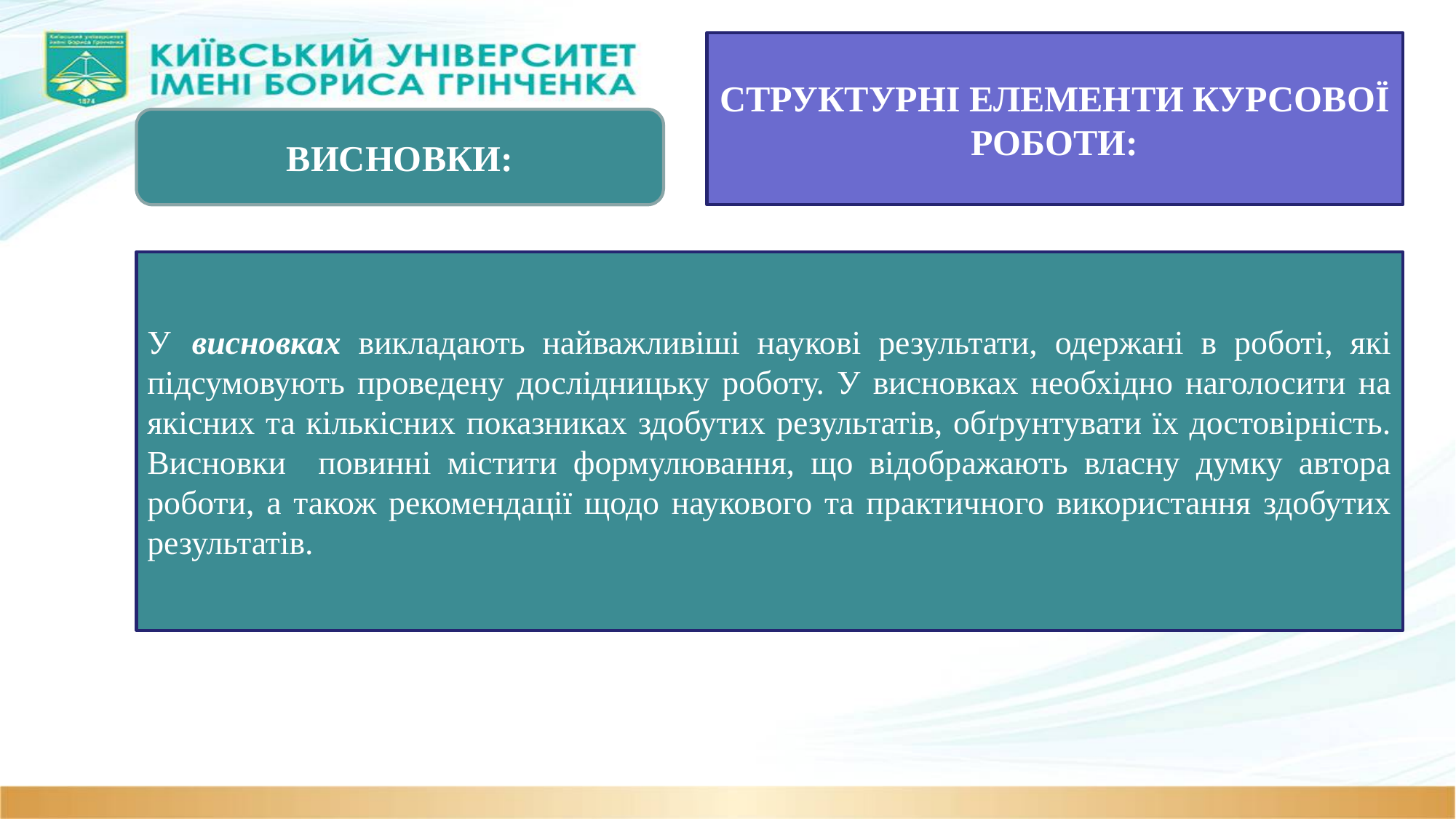

СТРУКТУРНІ ЕЛЕМЕНТИ КУРСОВОЇ РОБОТИ:
ВИСНОВКИ:
У висновках викладають найважливіші наукові результати, одержані в роботі, які підсумовують проведену дослідницьку роботу. У висновках необхідно наголосити на якісних та кількісних показниках здобутих результатів, обґрунтувати їх достовірність. Висновки  повинні містити формулювання, що відображають власну думку автора роботи, а також рекомендації щодо наукового та практичного використання здобутих результатів.